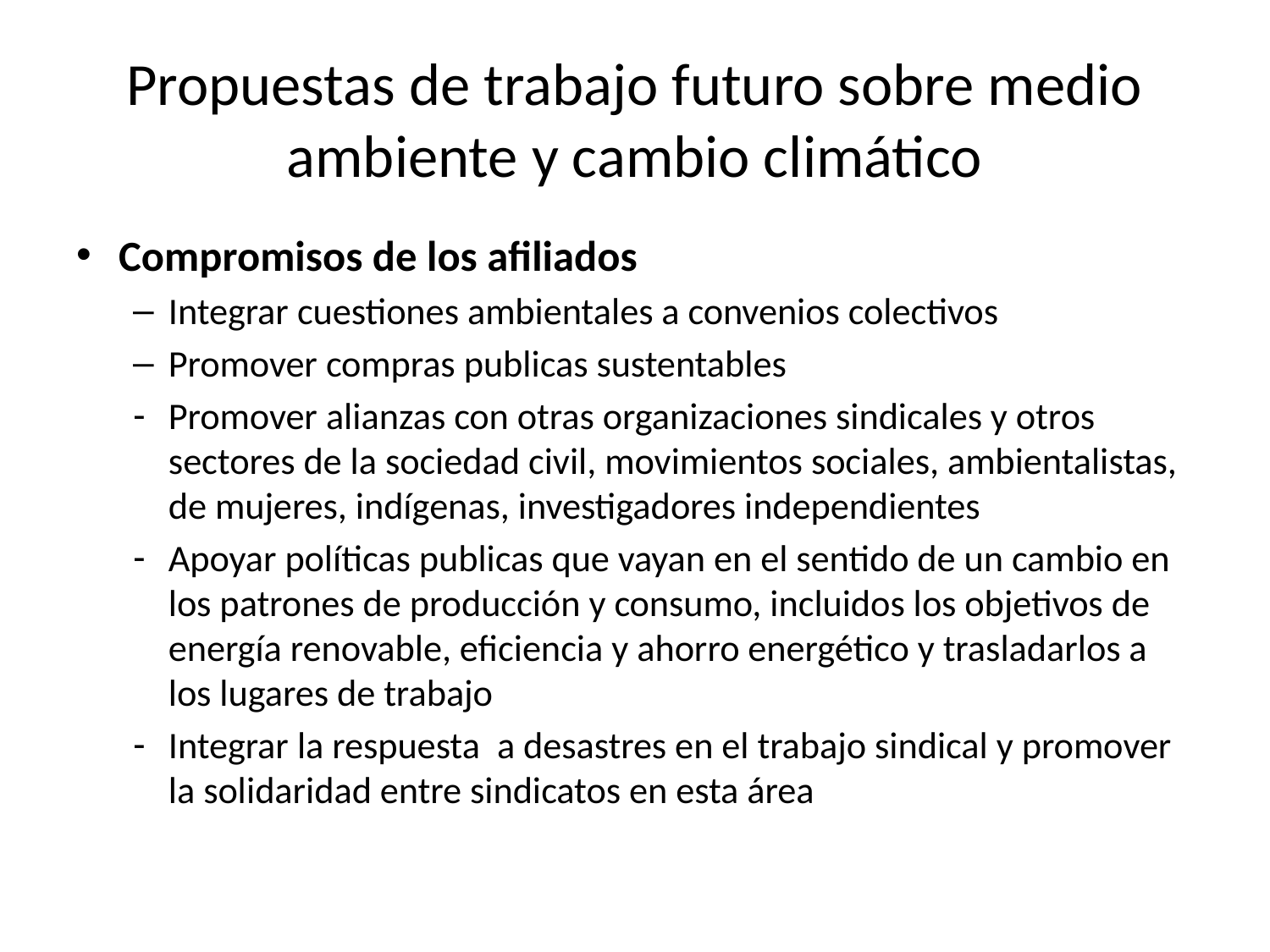

# Propuestas de trabajo futuro sobre medio ambiente y cambio climático
Compromisos de los afiliados
Integrar cuestiones ambientales a convenios colectivos
Promover compras publicas sustentables
Promover alianzas con otras organizaciones sindicales y otros sectores de la sociedad civil, movimientos sociales, ambientalistas, de mujeres, indígenas, investigadores independientes
Apoyar políticas publicas que vayan en el sentido de un cambio en los patrones de producción y consumo, incluidos los objetivos de energía renovable, eficiencia y ahorro energético y trasladarlos a los lugares de trabajo
Integrar la respuesta  a desastres en el trabajo sindical y promover la solidaridad entre sindicatos en esta área